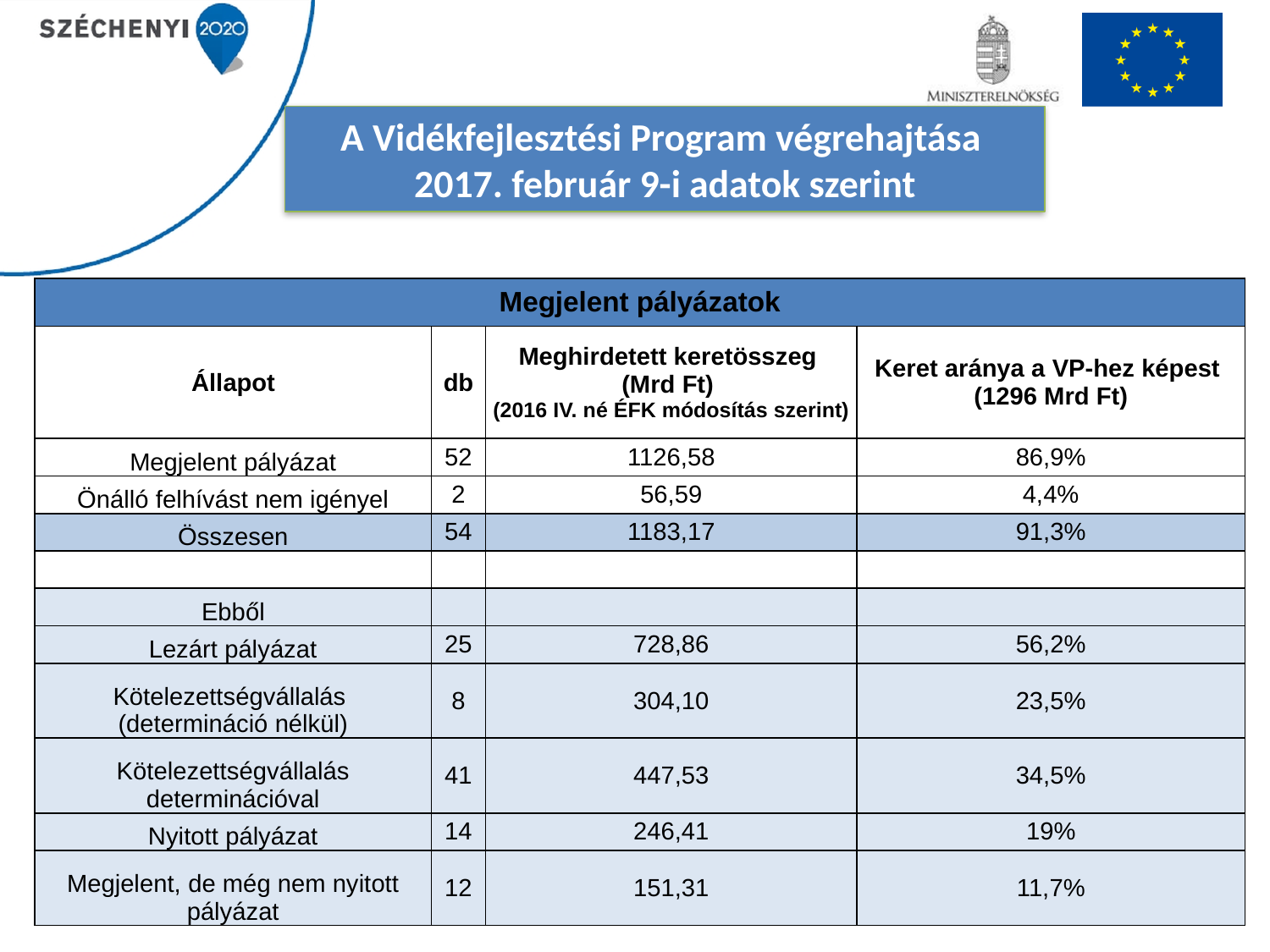

A Vidékfejlesztési Program végrehajtása
2017. február 9-i adatok szerint
| Megjelent pályázatok |  |  |  |
| --- | --- | --- | --- |
| Állapot | db | Meghirdetett keretösszeg (Mrd Ft) (2016 IV. né ÉFK módosítás szerint) | Keret aránya a VP-hez képest (1296 Mrd Ft) |
| Megjelent pályázat | 52 | 1126,58 | 86,9% |
| Önálló felhívást nem igényel | 2 | 56,59 | 4,4% |
| Összesen | 54 | 1183,17 | 91,3% |
|  |  |  |  |
| Ebből |  |  |  |
| Lezárt pályázat | 25 | 728,86 | 56,2% |
| Kötelezettségvállalás (determináció nélkül) | 8 | 304,10 | 23,5% |
| Kötelezettségvállalás determinációval | 41 | 447,53 | 34,5% |
| Nyitott pályázat | 14 | 246,41 | 19% |
| Megjelent, de még nem nyitott pályázat | 12 | 151,31 | 11,7% |